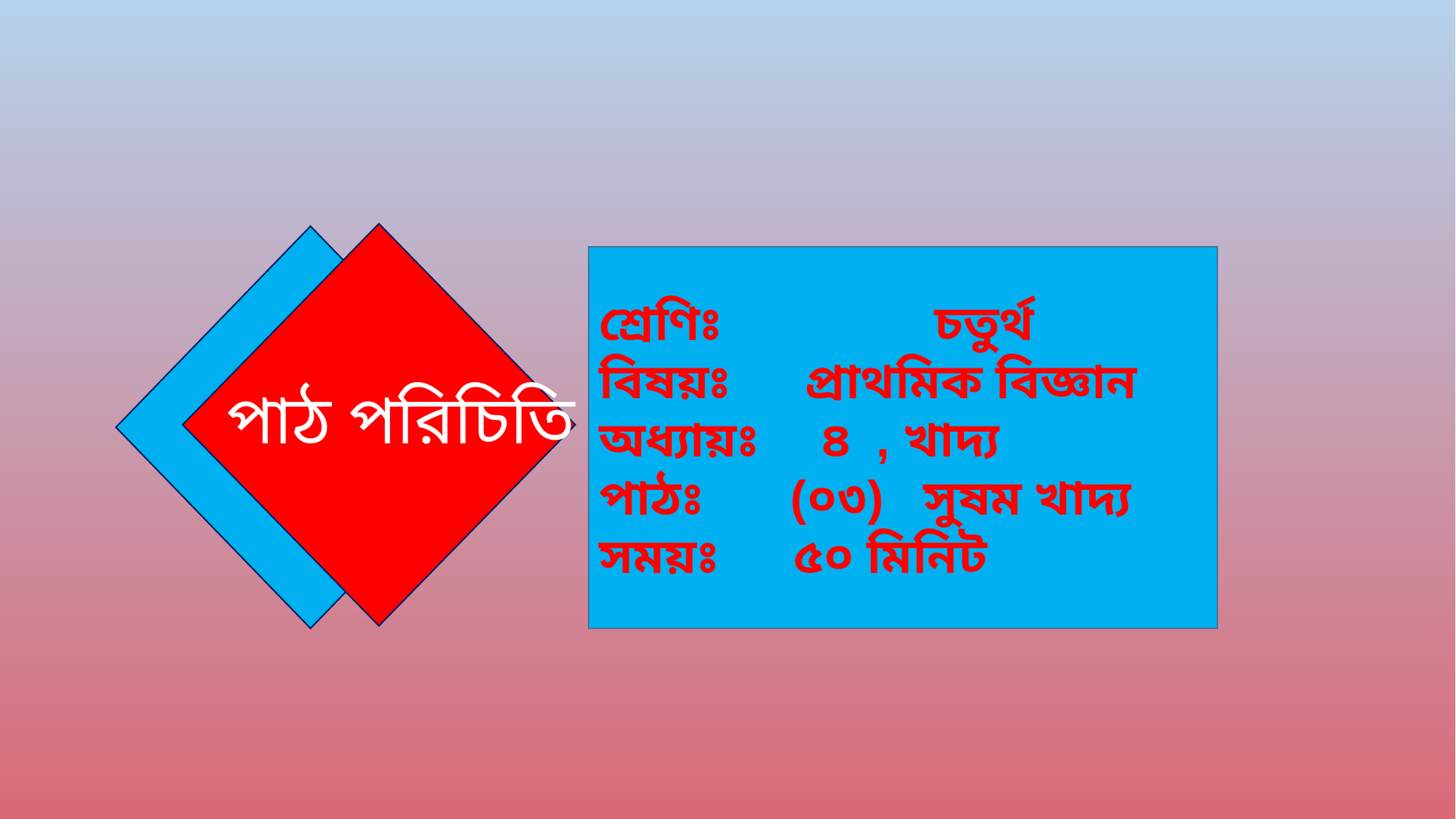

পাঠ পরিচিতি
শ্রেণিঃ                 চতুর্থ
বিষয়ঃ      প্রাথমিক বিজ্ঞান
অধ্যায়ঃ     ৪  , খাদ্য
পাঠঃ       (০৩)   সুষম খাদ্য
সময়ঃ      ৫০ মিনিট